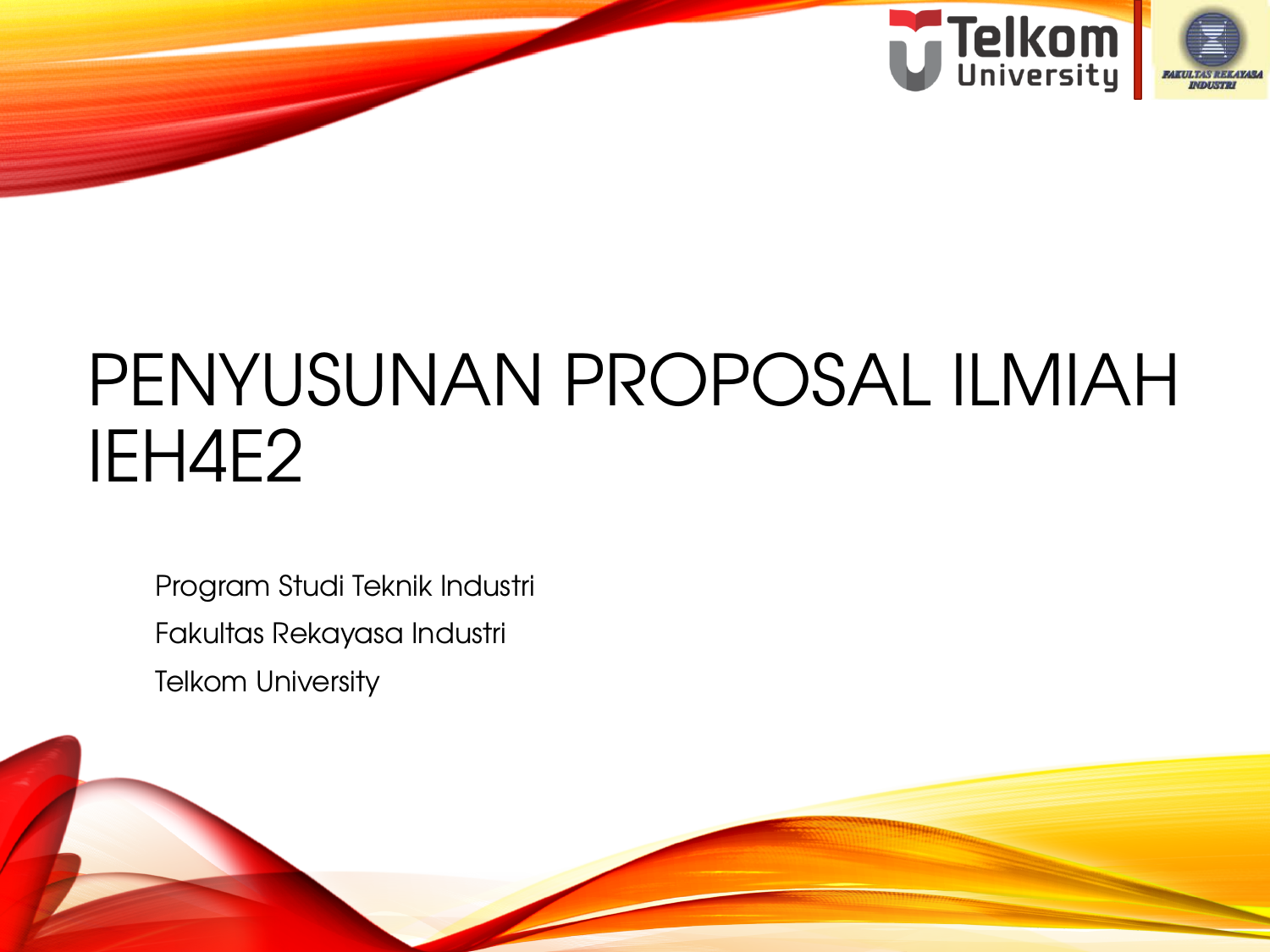

# PENYUSUNAN PROPOSAL ILMIAH IEH4E2
Program Studi Teknik Industri
Fakultas Rekayasa Industri
Telkom University